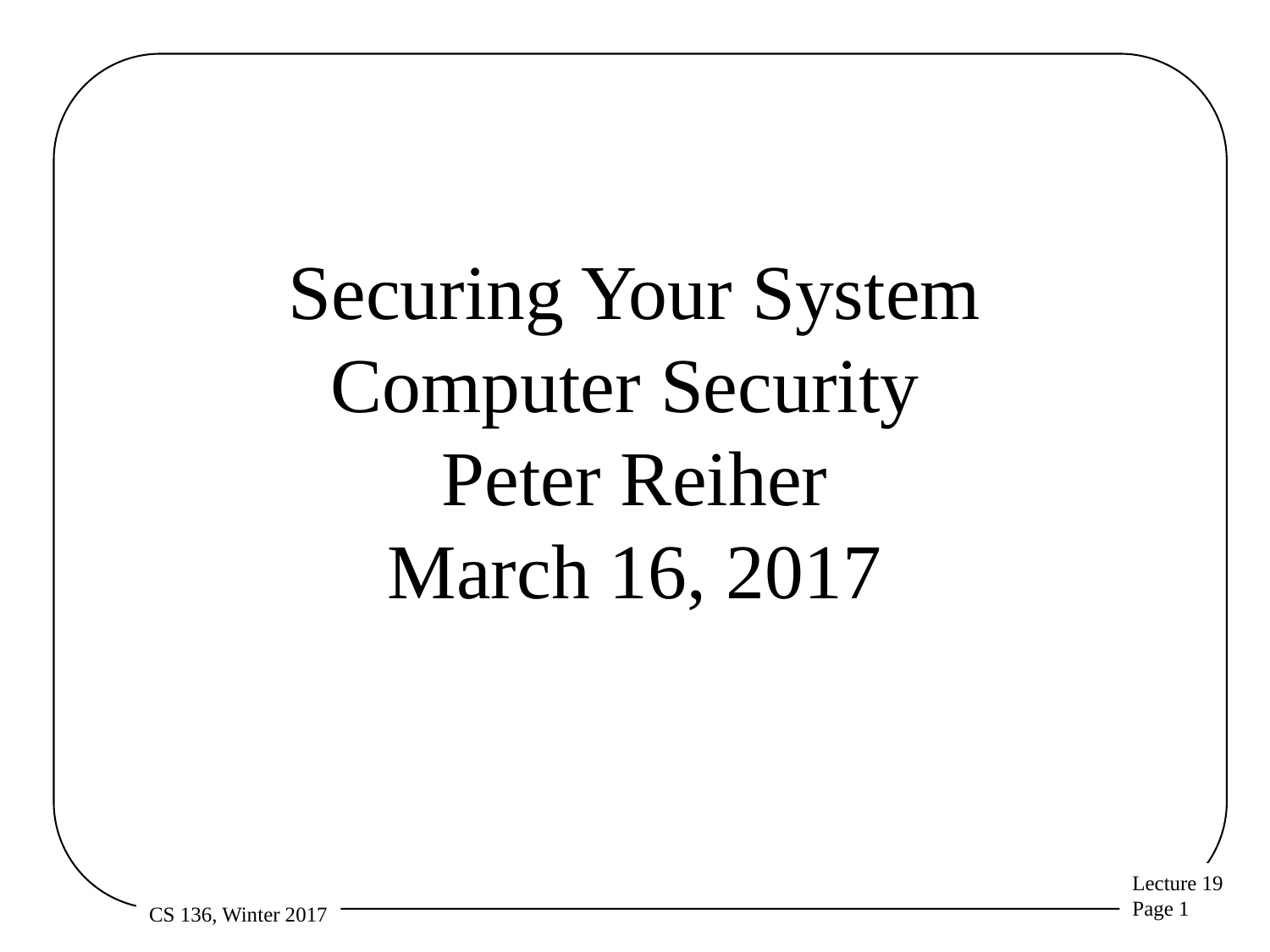

# Securing Your System Computer Security Peter Reiher March 16, 2017